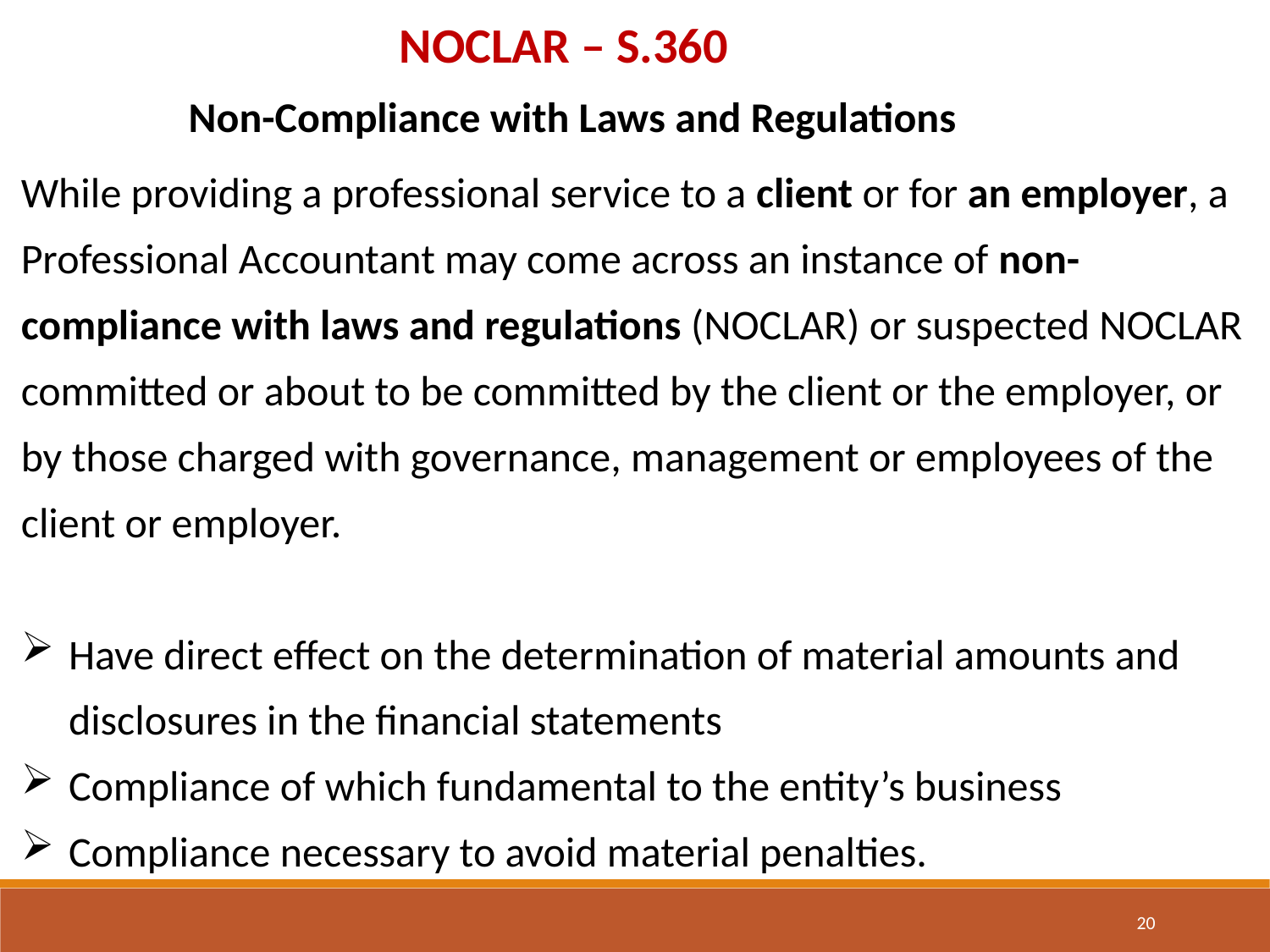

NOCLAR – S.360
Non-Compliance with Laws and Regulations
While providing a professional service to a client or for an employer, a Professional Accountant may come across an instance of non-compliance with laws and regulations (NOCLAR) or suspected NOCLAR committed or about to be committed by the client or the employer, or by those charged with governance, management or employees of the client or employer.

Have direct effect on the determination of material amounts and disclosures in the financial statements
Compliance of which fundamental to the entity’s business
Compliance necessary to avoid material penalties.
20